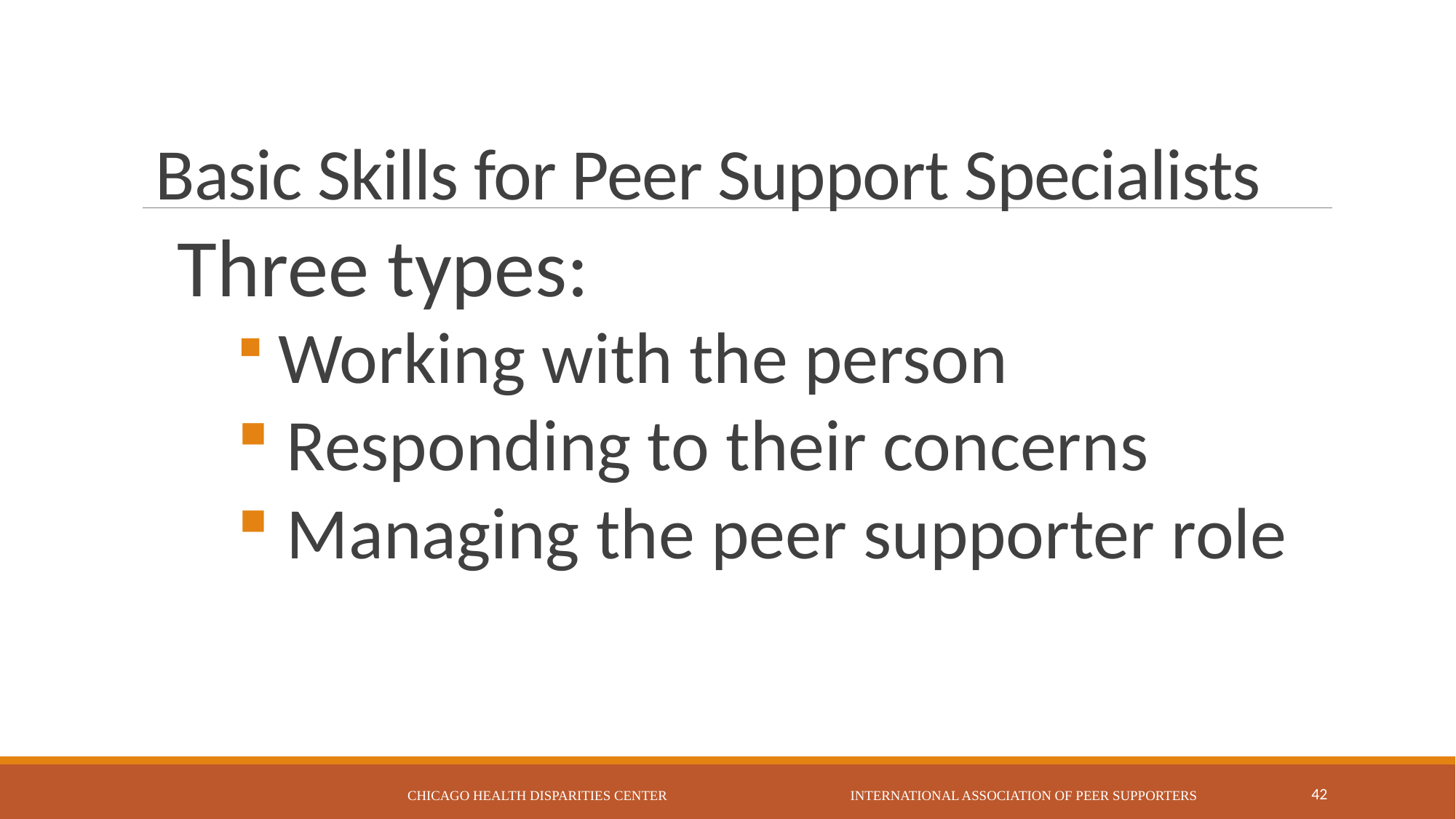

# Basic Skills for Peer Support Specialists
  Three types:
 Working with the person
 Responding to their concerns
 Managing the peer supporter role
Chicago Health Disparities Center                                                     International Association of Peer Supporters
42